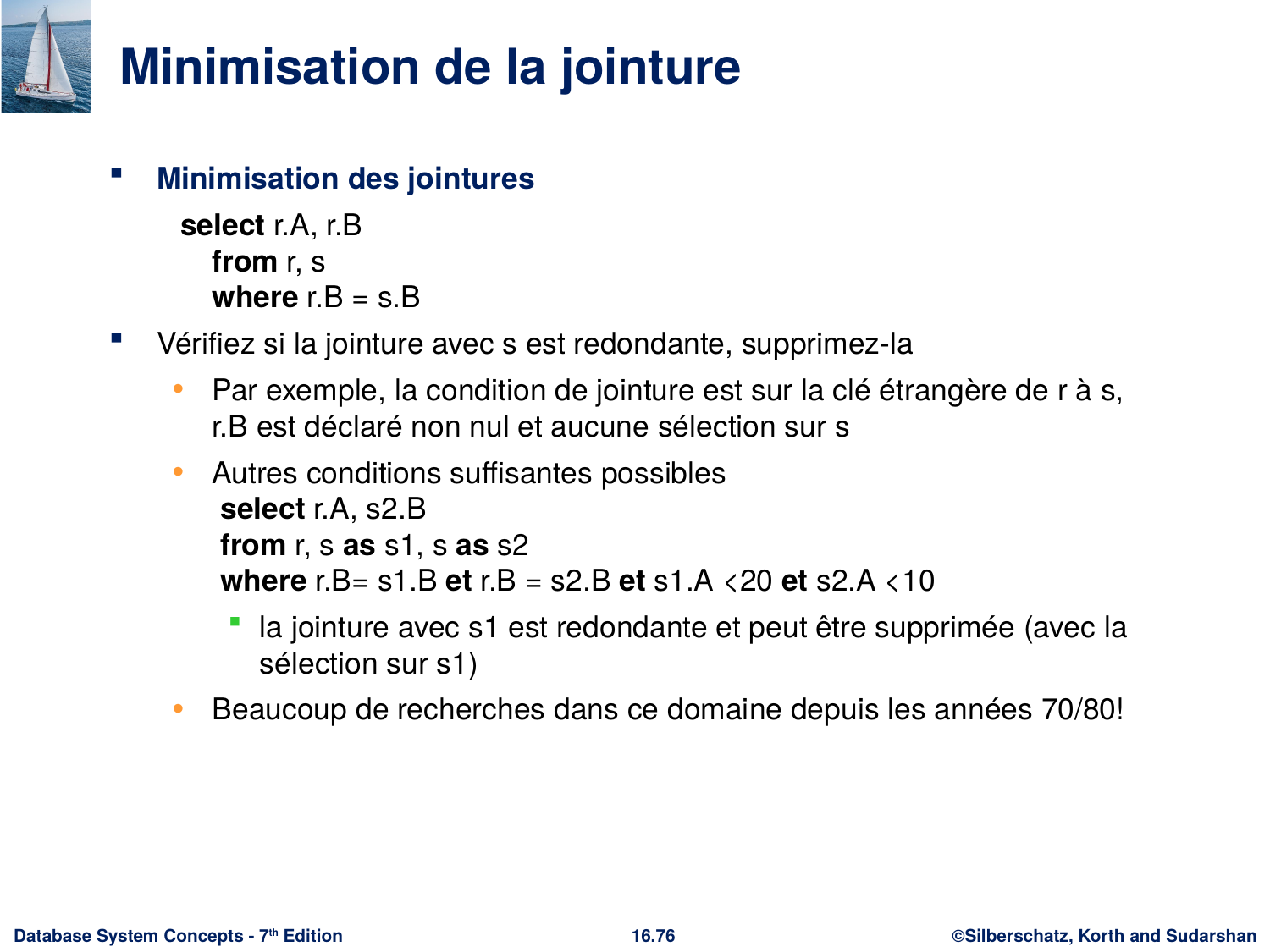

# Minimisation de la jointure
Minimisation des jointures
 select r.A, r.B
from r, s
where r.B = s.B
Vérifiez si la jointure avec s est redondante, supprimez-la
Par exemple, la condition de jointure est sur la clé étrangère de r à s, r.B est déclaré non nul et aucune sélection sur s
Autres conditions suffisantes possibles
 select r.A, s2.B
 from r, s as s1, s as s2
 where r.B= s1.B et r.B = s2.B et s1.A <20 et s2.A <10
la jointure avec s1 est redondante et peut être supprimée (avec la sélection sur s1)
Beaucoup de recherches dans ce domaine depuis les années 70/80!